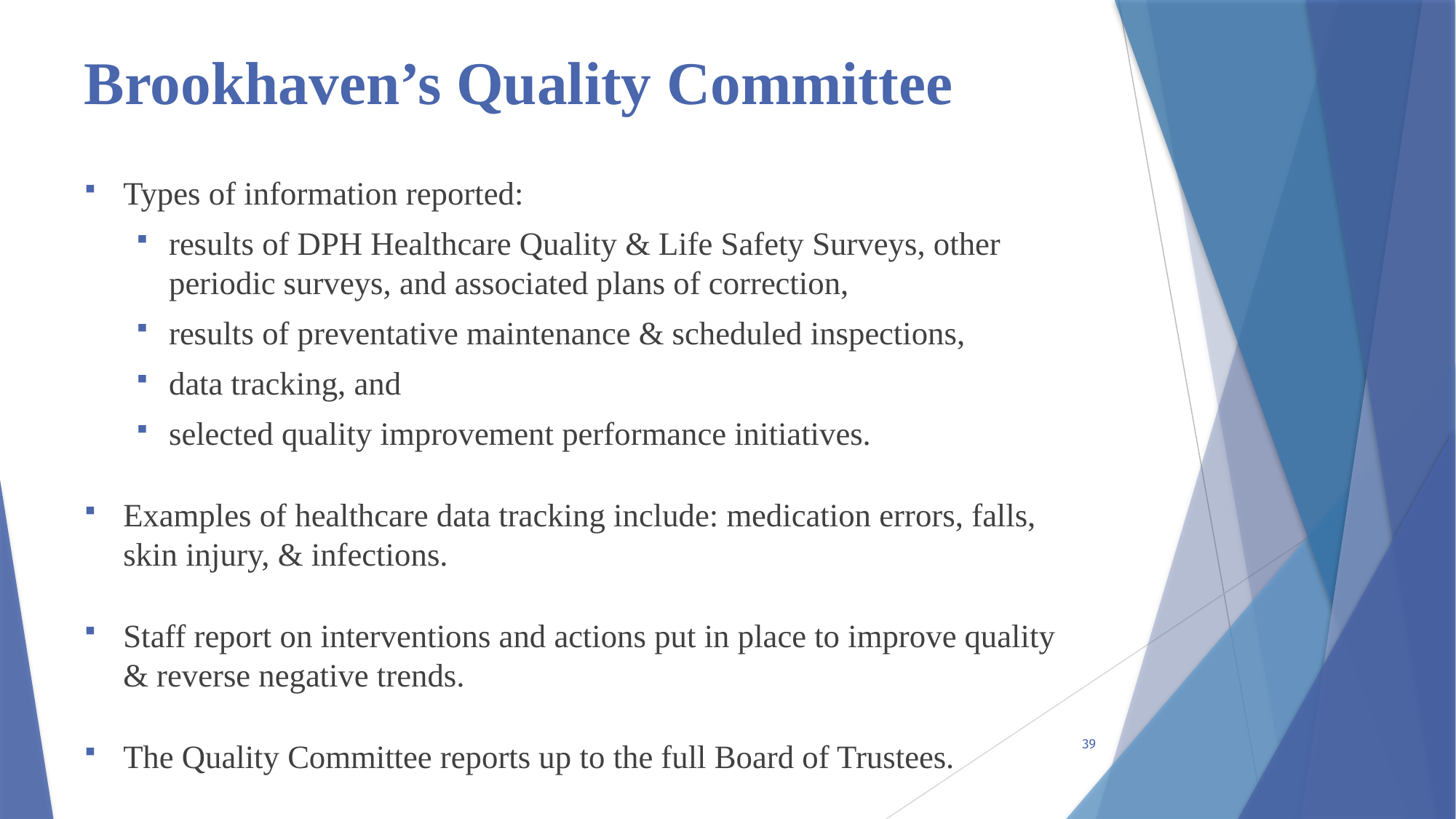

# Brookhaven’s Quality Committee
Types of information reported:
results of DPH Healthcare Quality & Life Safety Surveys, other periodic surveys, and associated plans of correction,
results of preventative maintenance & scheduled inspections,
data tracking, and
selected quality improvement performance initiatives.

Examples of healthcare data tracking include: medication errors, falls, skin injury, & infections.

Staff report on interventions and actions put in place to improve quality & reverse negative trends.

The Quality Committee reports up to the full Board of Trustees.

39